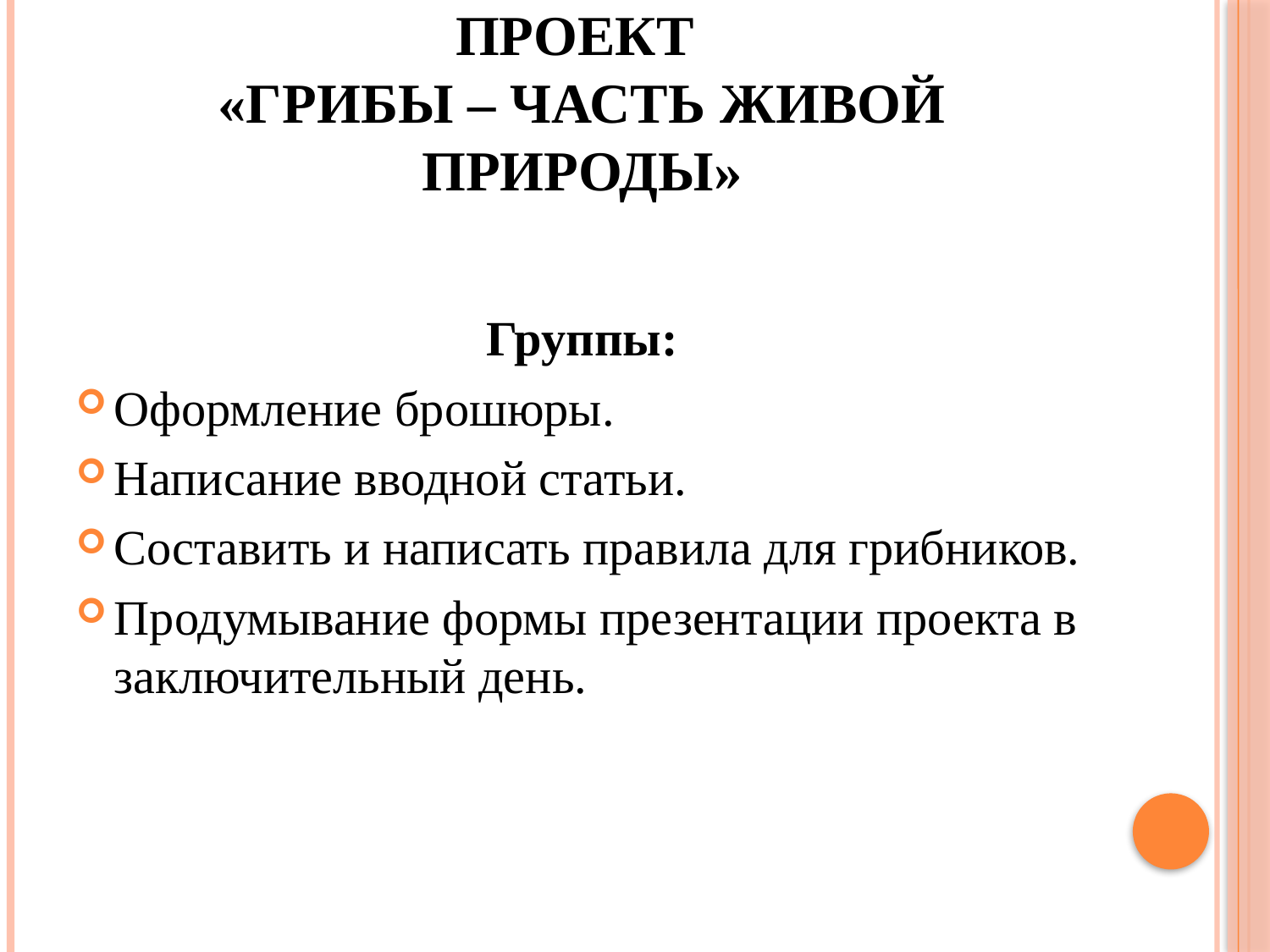

# Проект «Грибы – часть живой природы»

Группы:
Оформление брошюры.
Написание вводной статьи.
Составить и написать правила для грибников.
Продумывание формы презентации проекта в заключительный день.